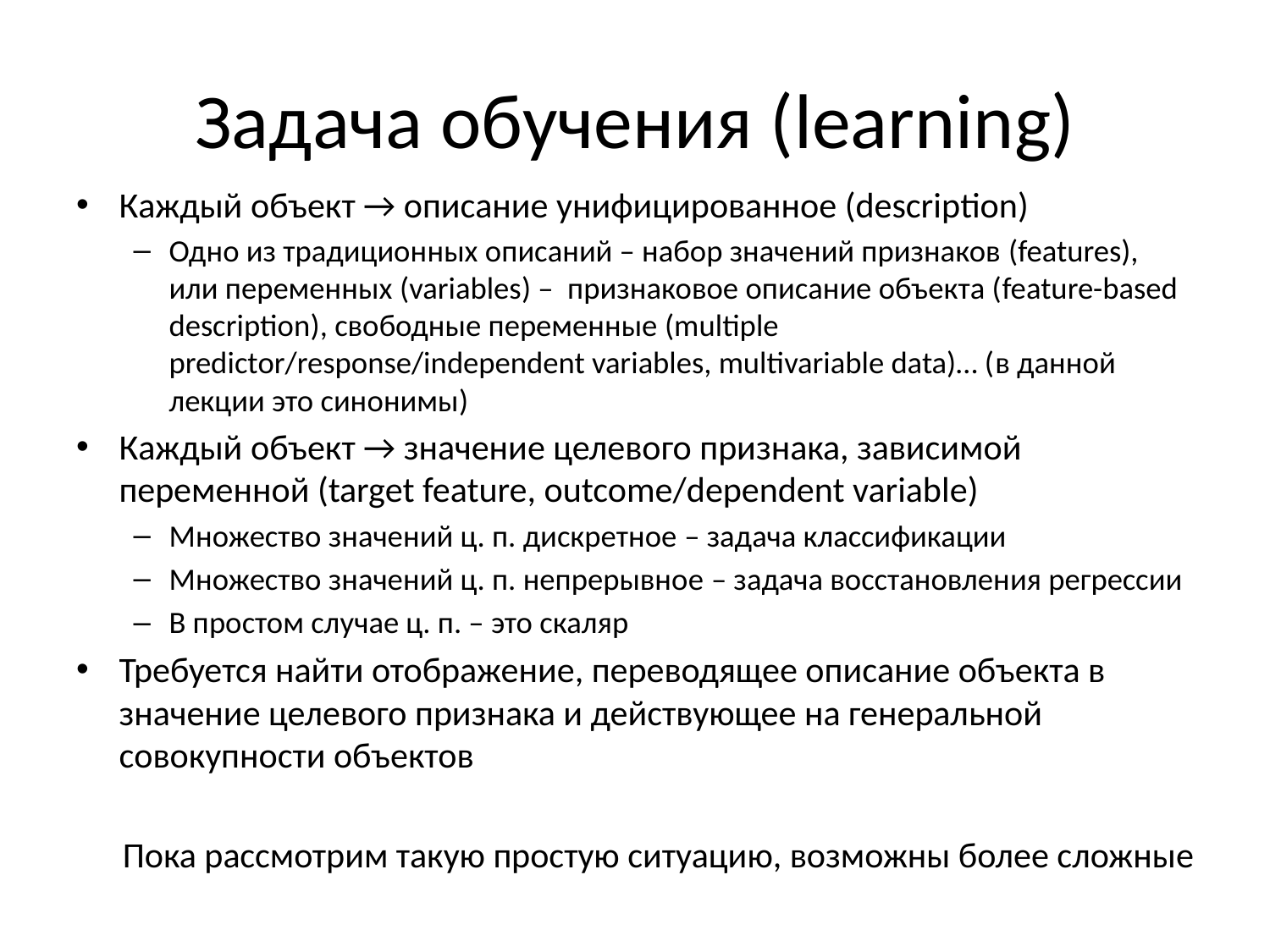

# Задача обучения (learning)
Каждый объект → описание унифицированное (description)
Одно из традиционных описаний – набор значений признаков (features),  или переменных (variables) –  признаковое описание объекта (feature-based description), свободные переменные (multiple predictor/response/independent variables, multivariable data)… (в данной лекции это синонимы)
Каждый объект → значение целевого признака, зависимой переменной (target feature, outcome/dependent variable)
Множество значений ц. п. дискретное – задача классификации
Множество значений ц. п. непрерывное – задача восстановления регрессии
В простом случае ц. п. – это скаляр
Требуется найти отображение, переводящее описание объекта в значение целевого признака и действующее на генеральной совокупности объектов

			Пока рассмотрим такую простую ситуацию, возможны более сложные